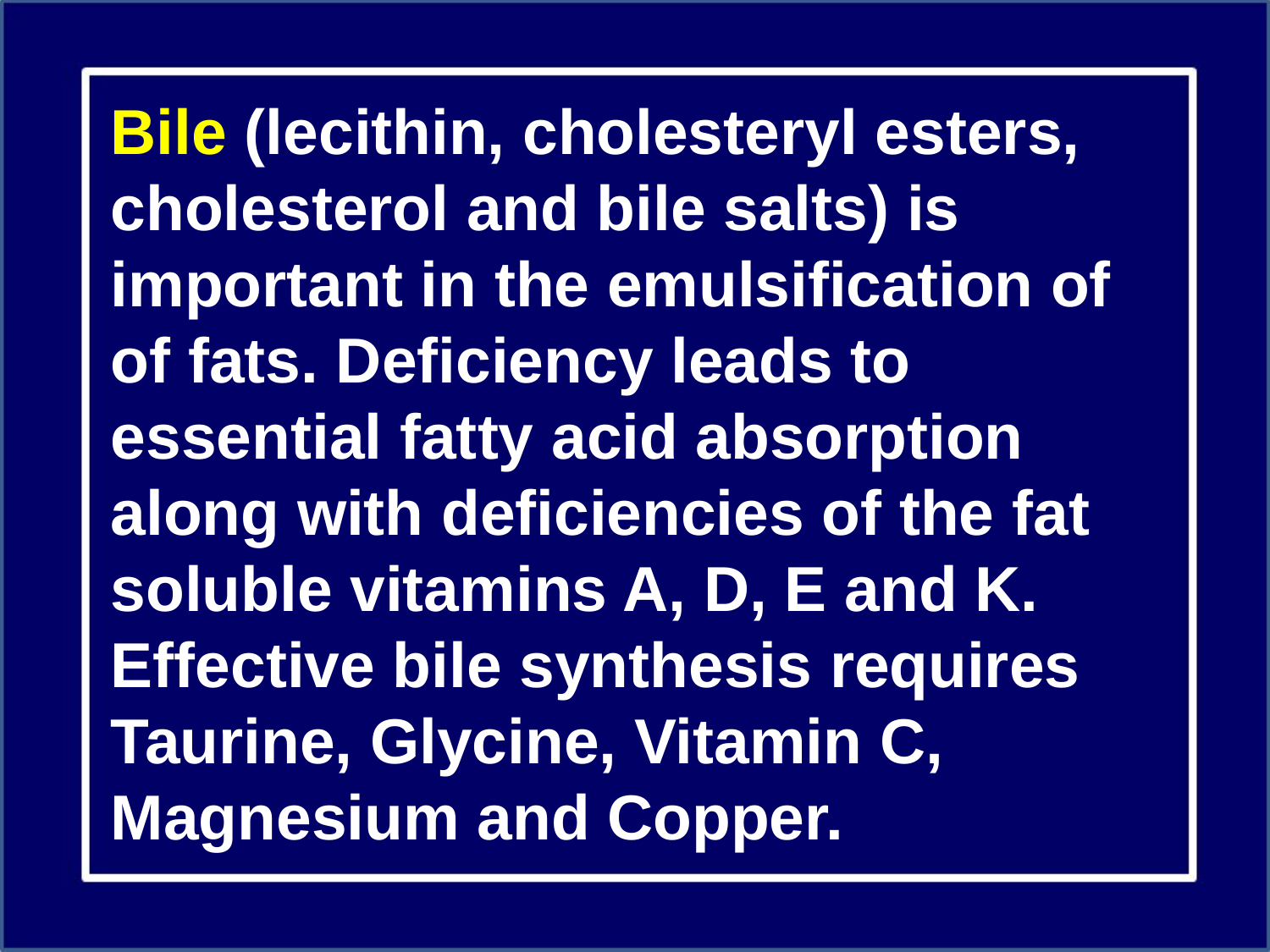

Bile (lecithin, cholesteryl esters, cholesterol and bile salts) is important in the emulsification of of fats. Deficiency leads to  essential fatty acid absorption along with deficiencies of the fat soluble vitamins A, D, E and K. Effective bile synthesis requires Taurine, Glycine, Vitamin C, Magnesium and Copper.